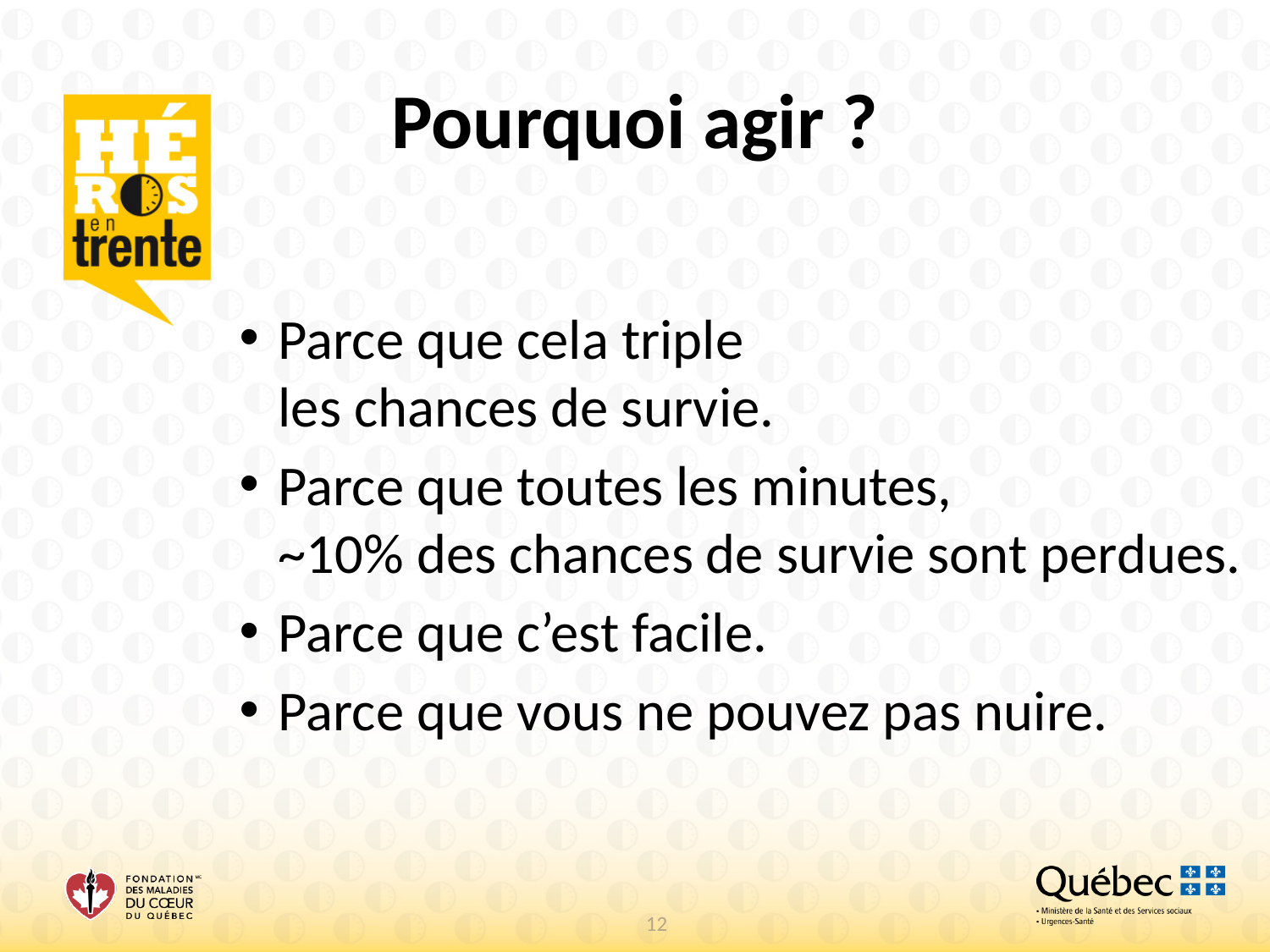

Pourquoi agir ?
Parce que cela triple
les chances de survie.
Parce que toutes les minutes,
~10% des chances de survie sont perdues.
Parce que c’est facile.
Parce que vous ne pouvez pas nuire.

12